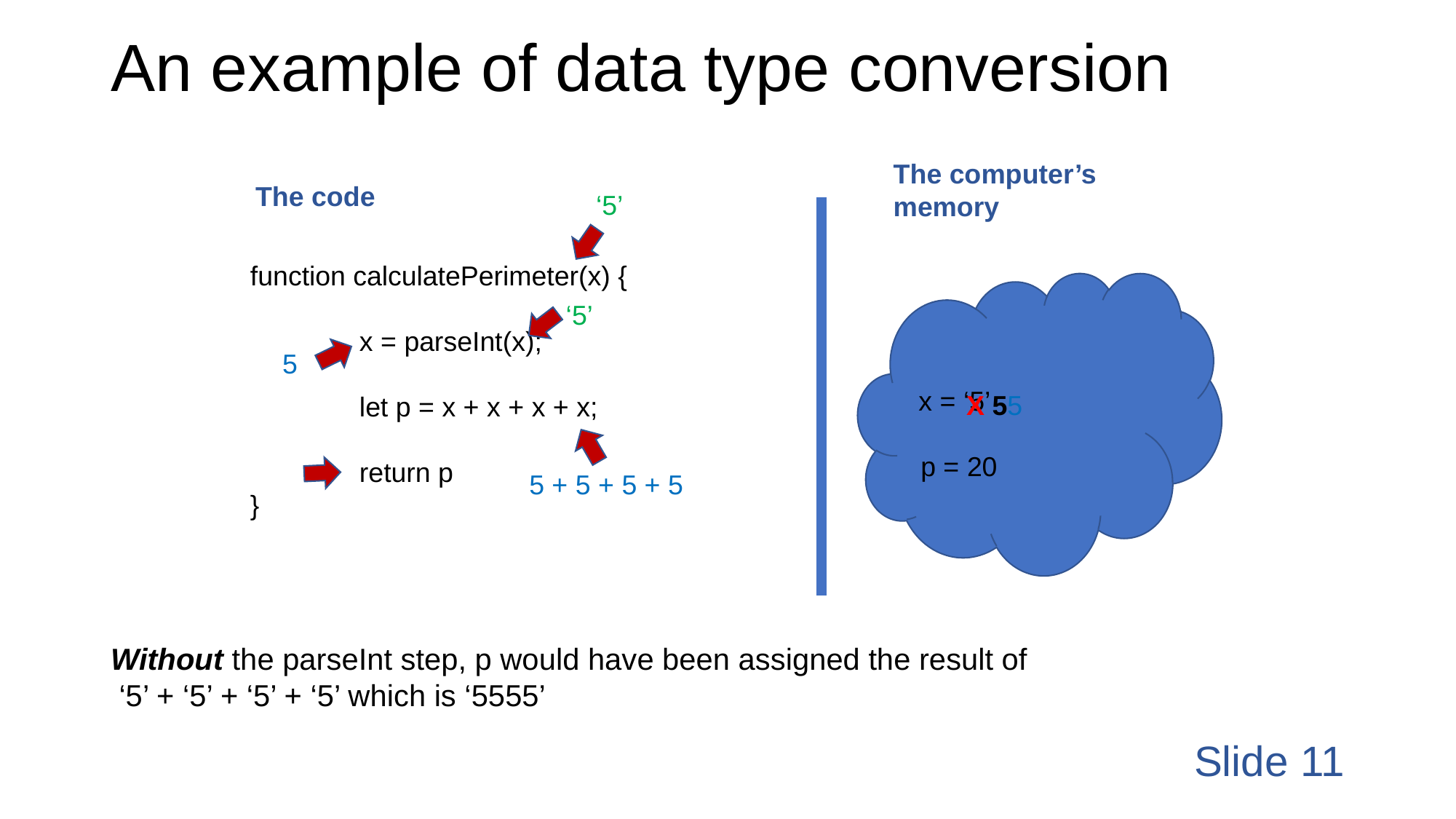

# An example of data type conversion
The computer’s memory
The code
‘5’

function calculatePerimeter(x) {
	x = parseInt(x);
	let p = x + x + x + x;

	return p
}
x = ‘5’

‘5’

5
X 55

p = 20

5 + 5 + 5 + 5
Without the parseInt step, p would have been assigned the result of
 ‘5’ + ‘5’ + ‘5’ + ‘5’ which is ‘5555’
Slide 11